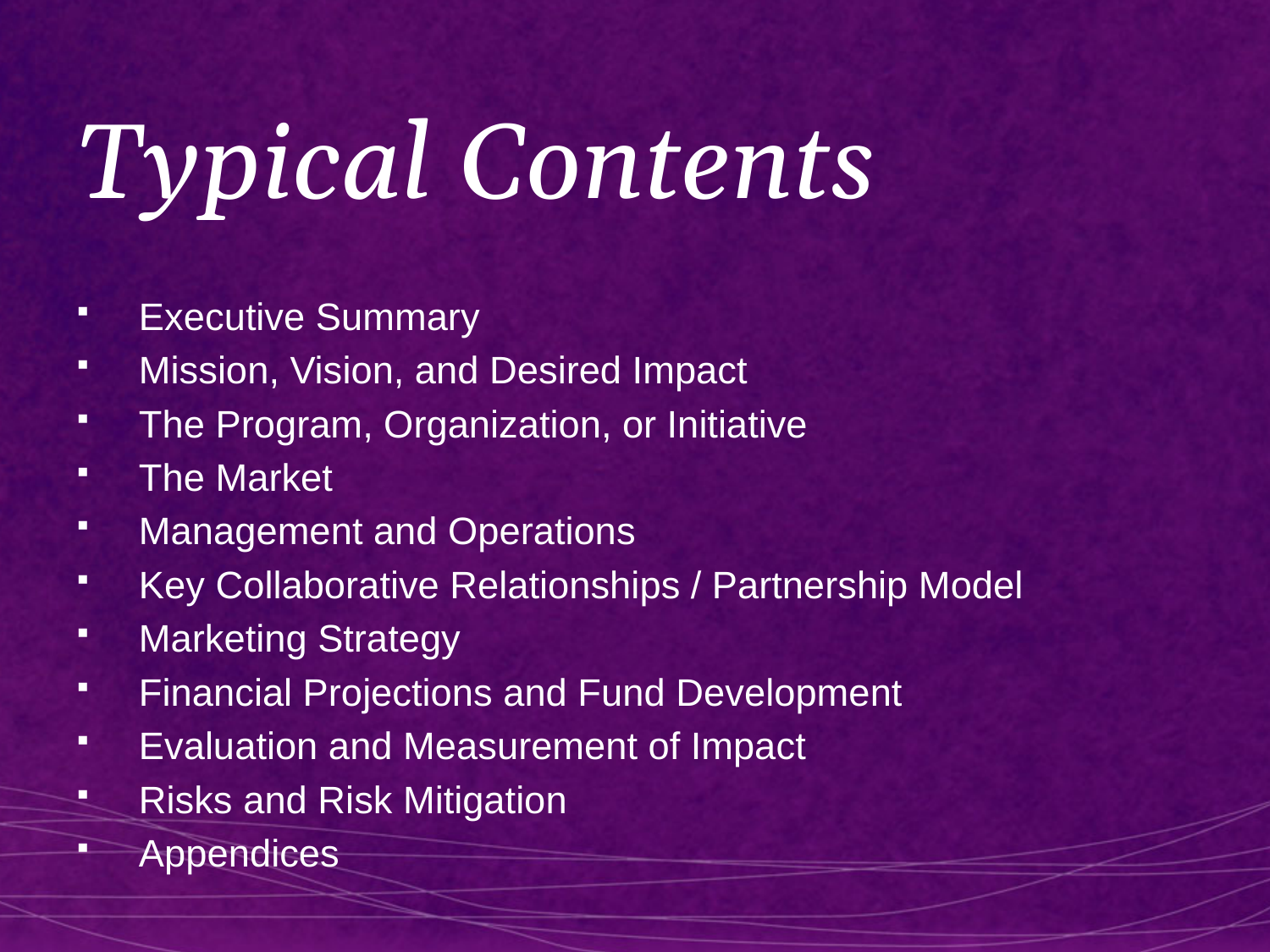

# Typical Contents
Executive Summary
Mission, Vision, and Desired Impact
The Program, Organization, or Initiative
The Market
Management and Operations
Key Collaborative Relationships / Partnership Model
Marketing Strategy
Financial Projections and Fund Development
Evaluation and Measurement of Impact
Risks and Risk Mitigation
Appendices